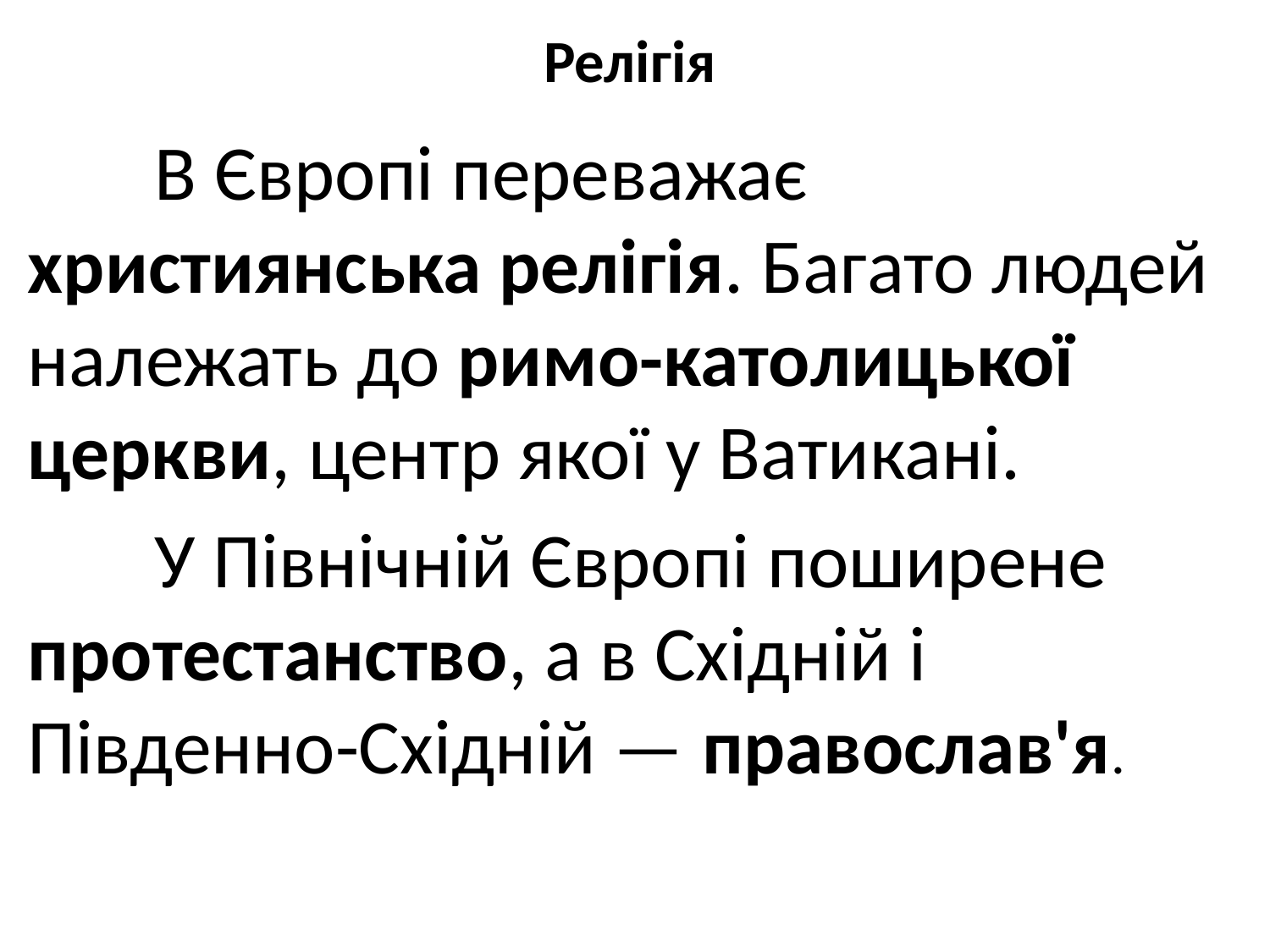

# Релігія
	В Європі переважає християнська релігія. Багато людей належать до римо-католицької церкви, центр якої у Ватикані.
	У Північній Європі поширене протестанство, а в Східній і Південно-Східній — православ'я.